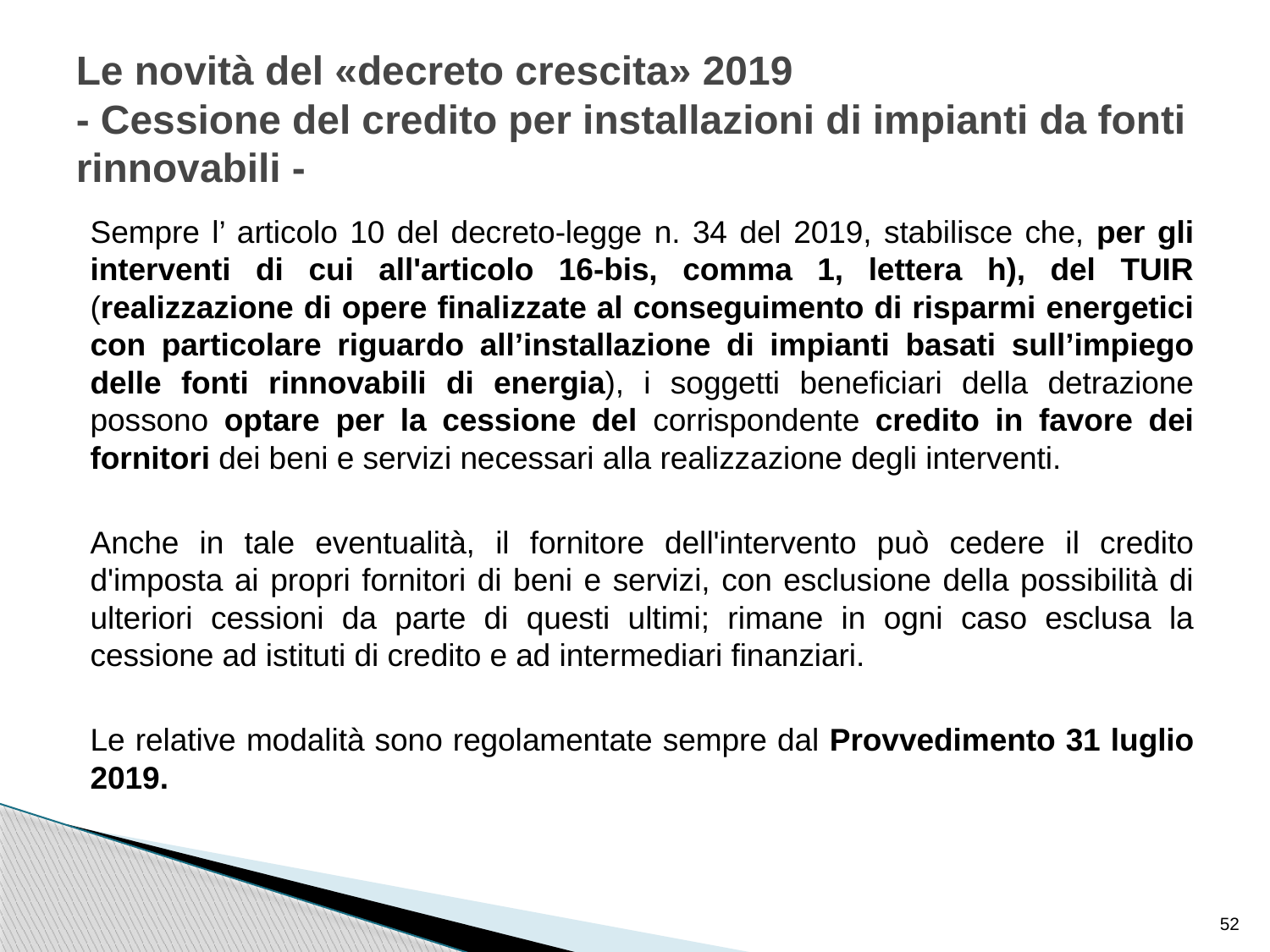

# Le novità del «decreto crescita» 2019 - Cessione del credito per installazioni di impianti da fonti rinnovabili -
Sempre l’ articolo 10 del decreto-legge n. 34 del 2019, stabilisce che, per gli interventi di cui all'articolo 16-bis, comma 1, lettera h), del TUIR (realizzazione di opere finalizzate al conseguimento di risparmi energetici con particolare riguardo all’installazione di impianti basati sull’impiego delle fonti rinnovabili di energia), i soggetti beneficiari della detrazione possono optare per la cessione del corrispondente credito in favore dei fornitori dei beni e servizi necessari alla realizzazione degli interventi.

Anche in tale eventualità, il fornitore dell'intervento può cedere il credito d'imposta ai propri fornitori di beni e servizi, con esclusione della possibilità di ulteriori cessioni da parte di questi ultimi; rimane in ogni caso esclusa la cessione ad istituti di credito e ad intermediari finanziari.

Le relative modalità sono regolamentate sempre dal Provvedimento 31 luglio 2019.
52